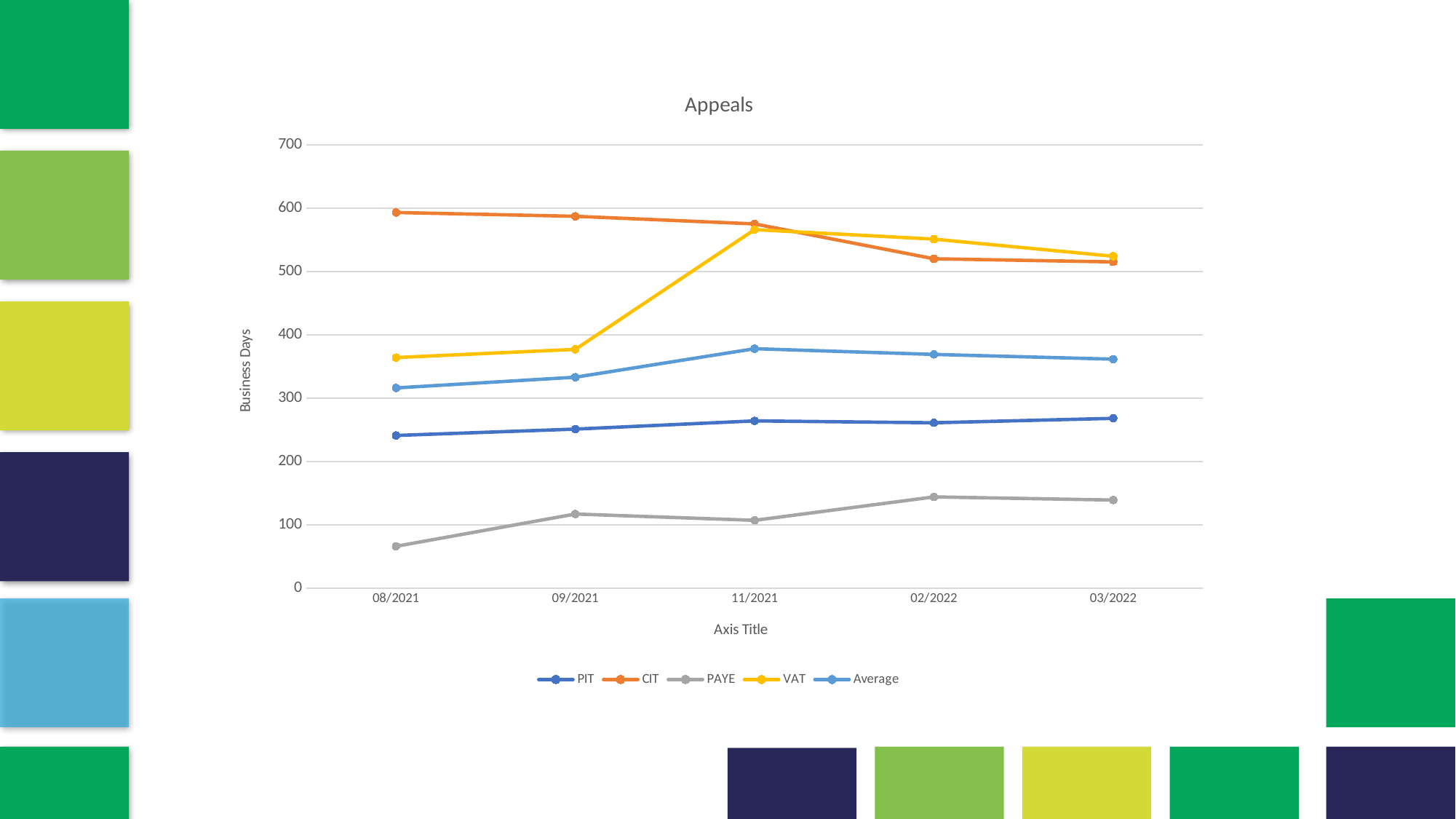

### Chart: Appeals

| Category | PIT | CIT | PAYE | VAT | Average |
|---|---|---|---|---|---|
| 08/2021 | 241.0 | 593.0 | 66.0 | 364.0 | 316.0 |
| 09/2021 | 251.0 | 587.0 | 117.0 | 377.0 | 333.0 |
| 11/2021 | 264.0 | 575.0 | 107.0 | 566.0 | 378.0 |
| 02/2022 | 261.0 | 520.0 | 144.0 | 551.0 | 369.0 |
| 03/2022 | 268.0 | 515.0 | 139.0 | 524.0 | 361.5 |

12